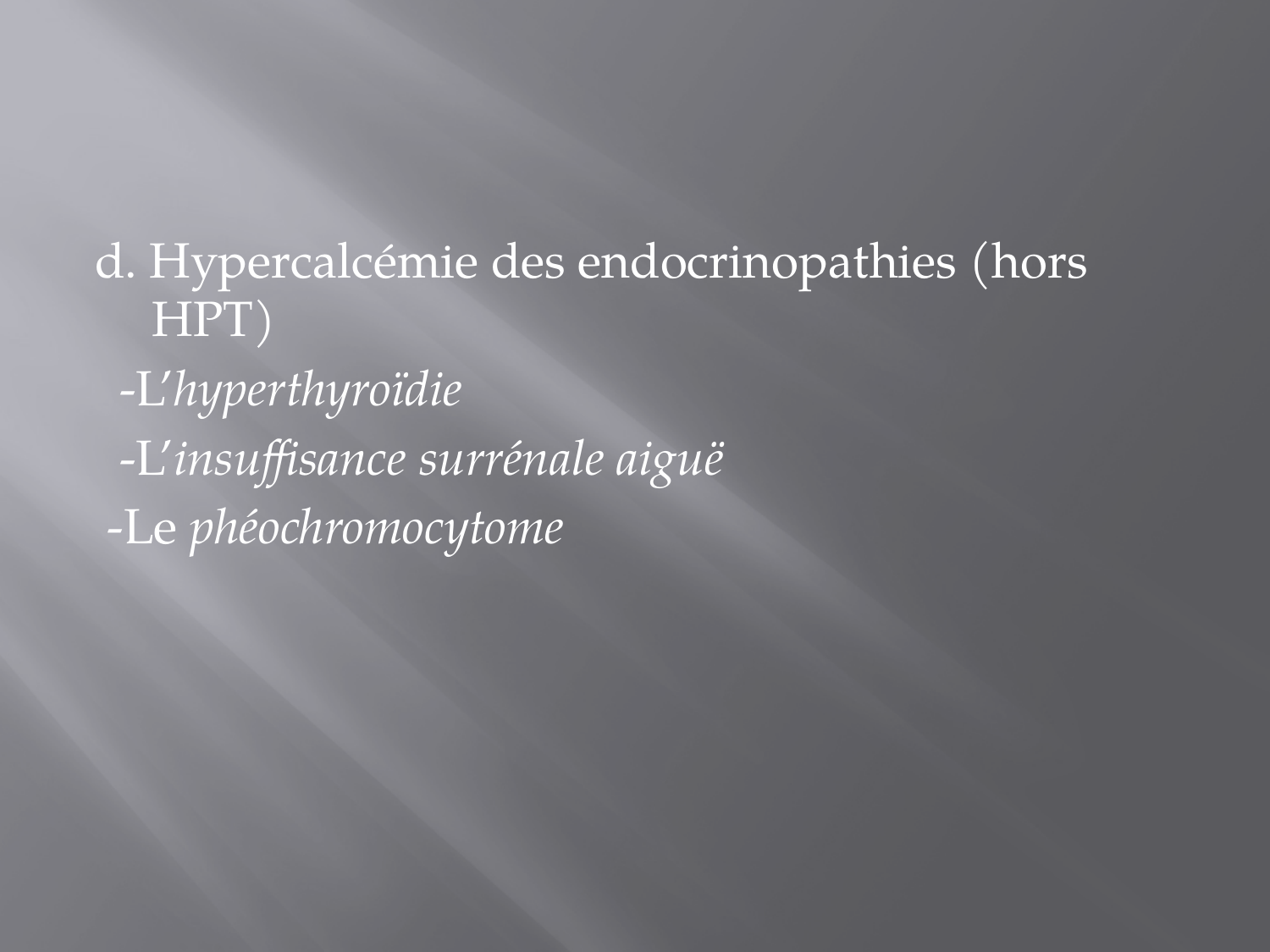

#
d. Hypercalcémie des endocrinopathies (hors HPT)
  -L’hyperthyroïdie
  -L’insuffisance surrénale aiguë
 -Le phéochromocytome